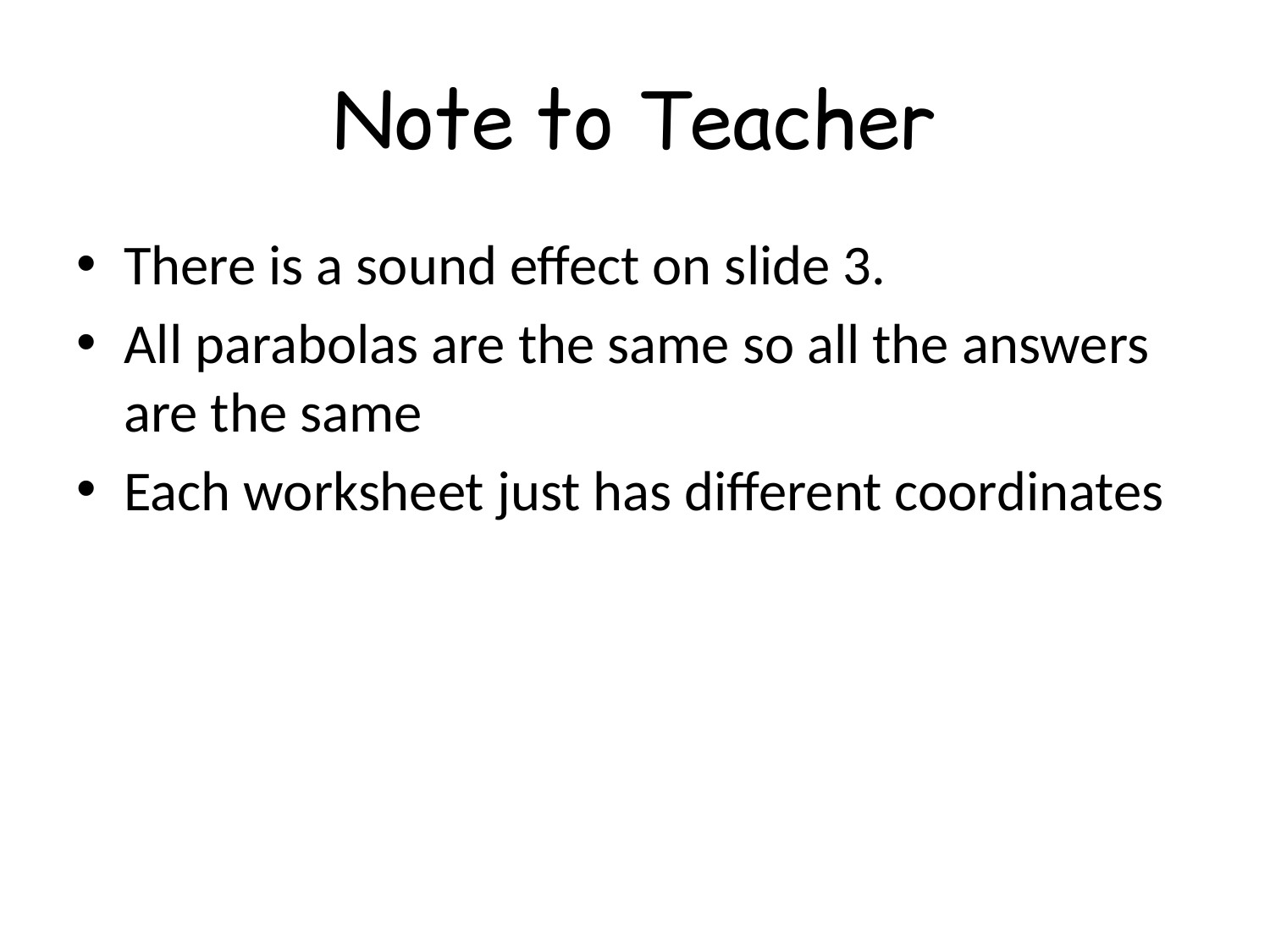

# Note to Teacher
There is a sound effect on slide 3.
All parabolas are the same so all the answers are the same
Each worksheet just has different coordinates